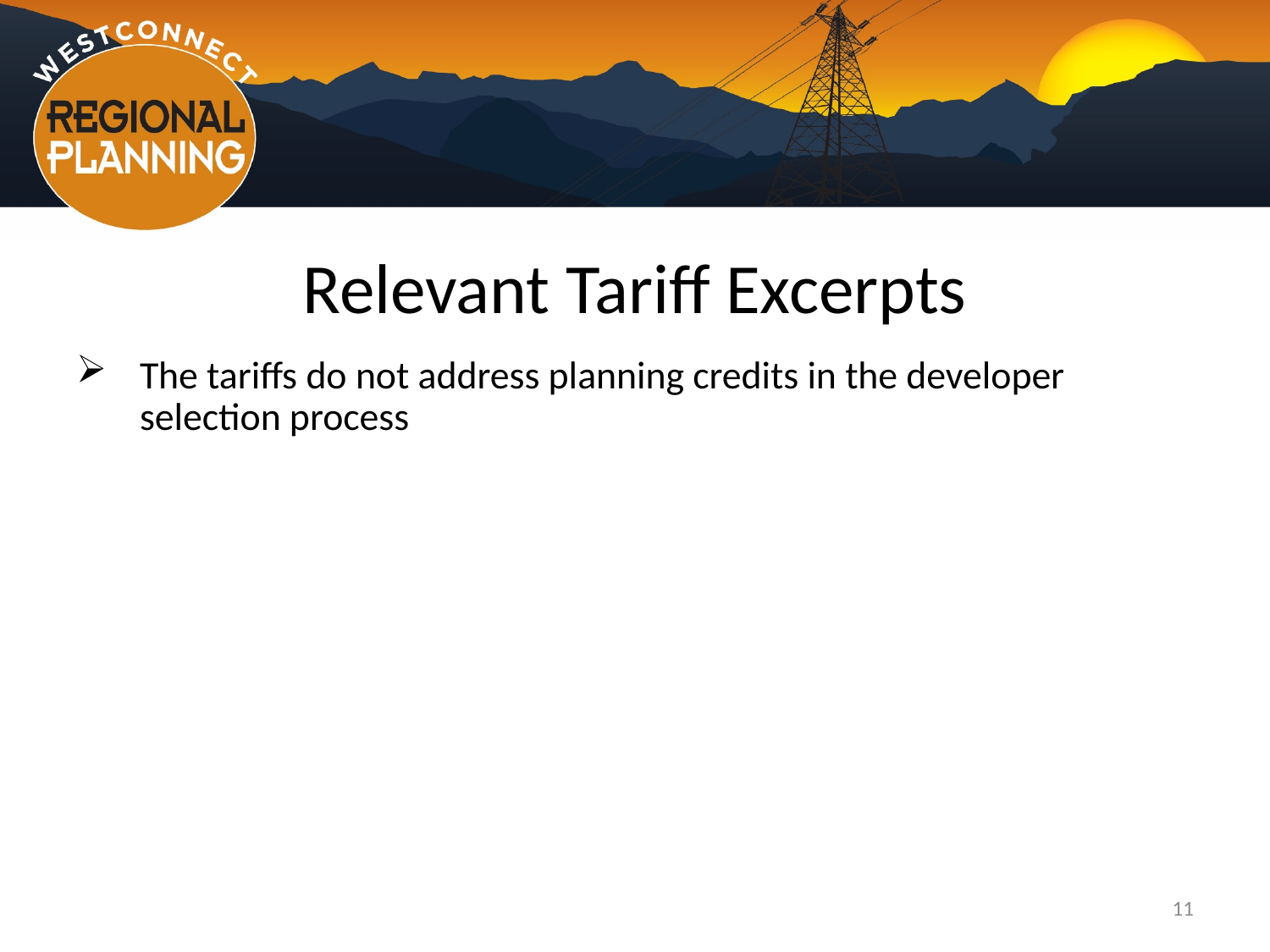

# Relevant Tariff Excerpts
The tariffs do not address planning credits in the developer selection process

11